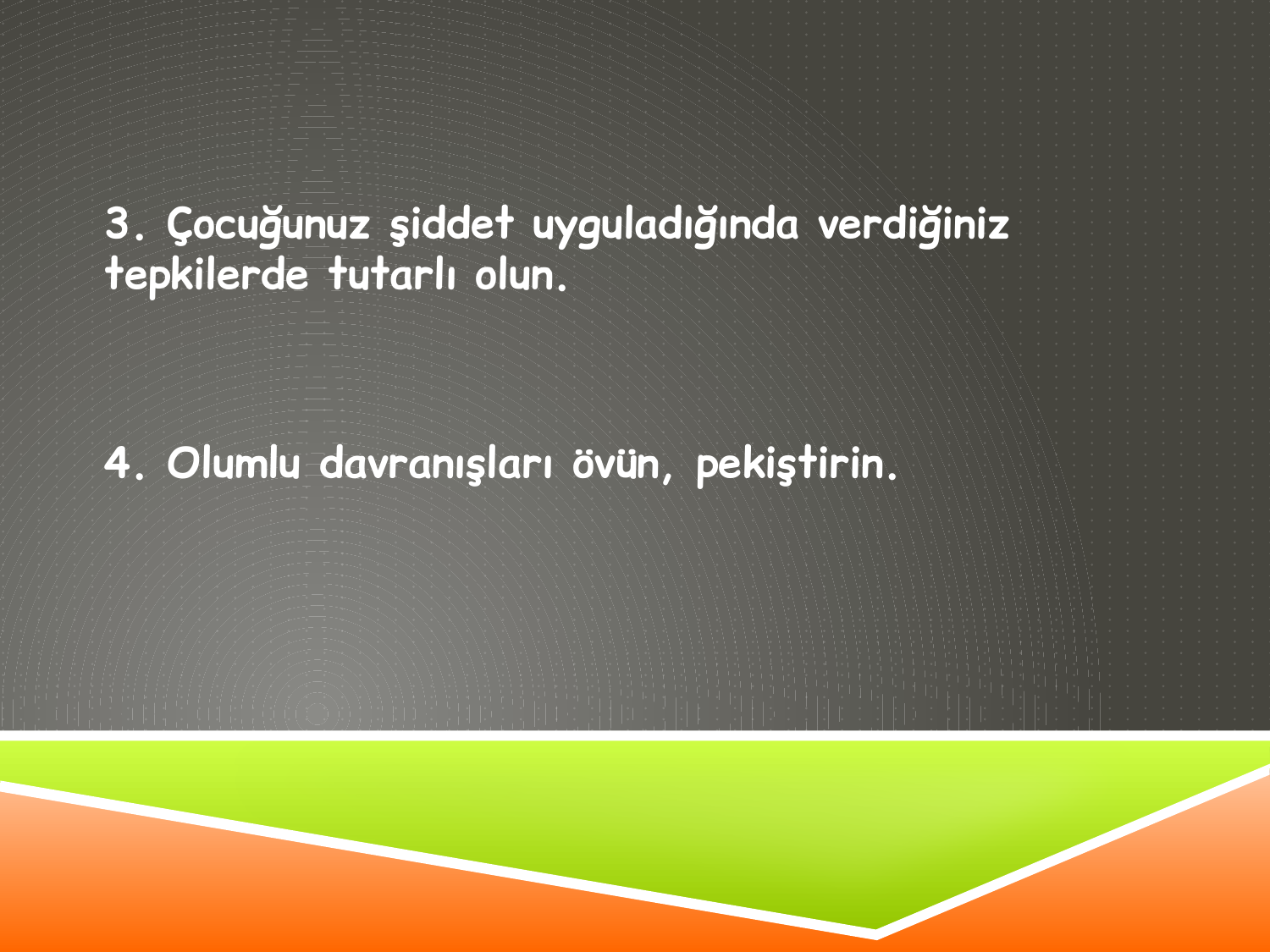

3. Çocuğunuz şiddet uyguladığında verdiğiniz tepkilerde tutarlı olun.

4. Olumlu davranışları övün, pekiştirin.